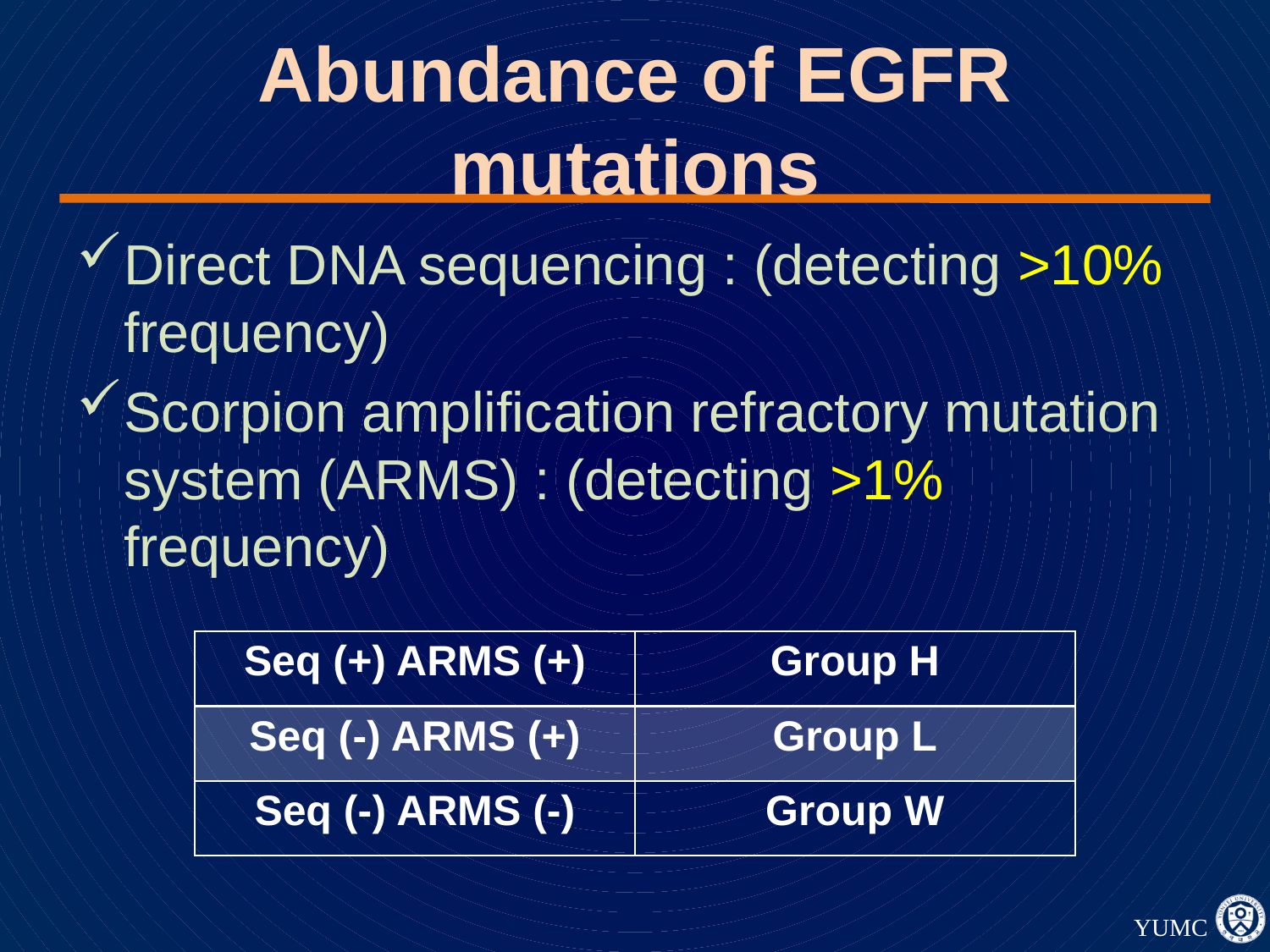

# Abundance of EGFR mutations
Direct DNA sequencing : (detecting >10% frequency)
Scorpion amplification refractory mutation system (ARMS) : (detecting >1% frequency)

| Seq (+) ARMS (+) | Group H |
| --- | --- |
| Seq (-) ARMS (+) | Group L |
| Seq (-) ARMS (-) | Group W |